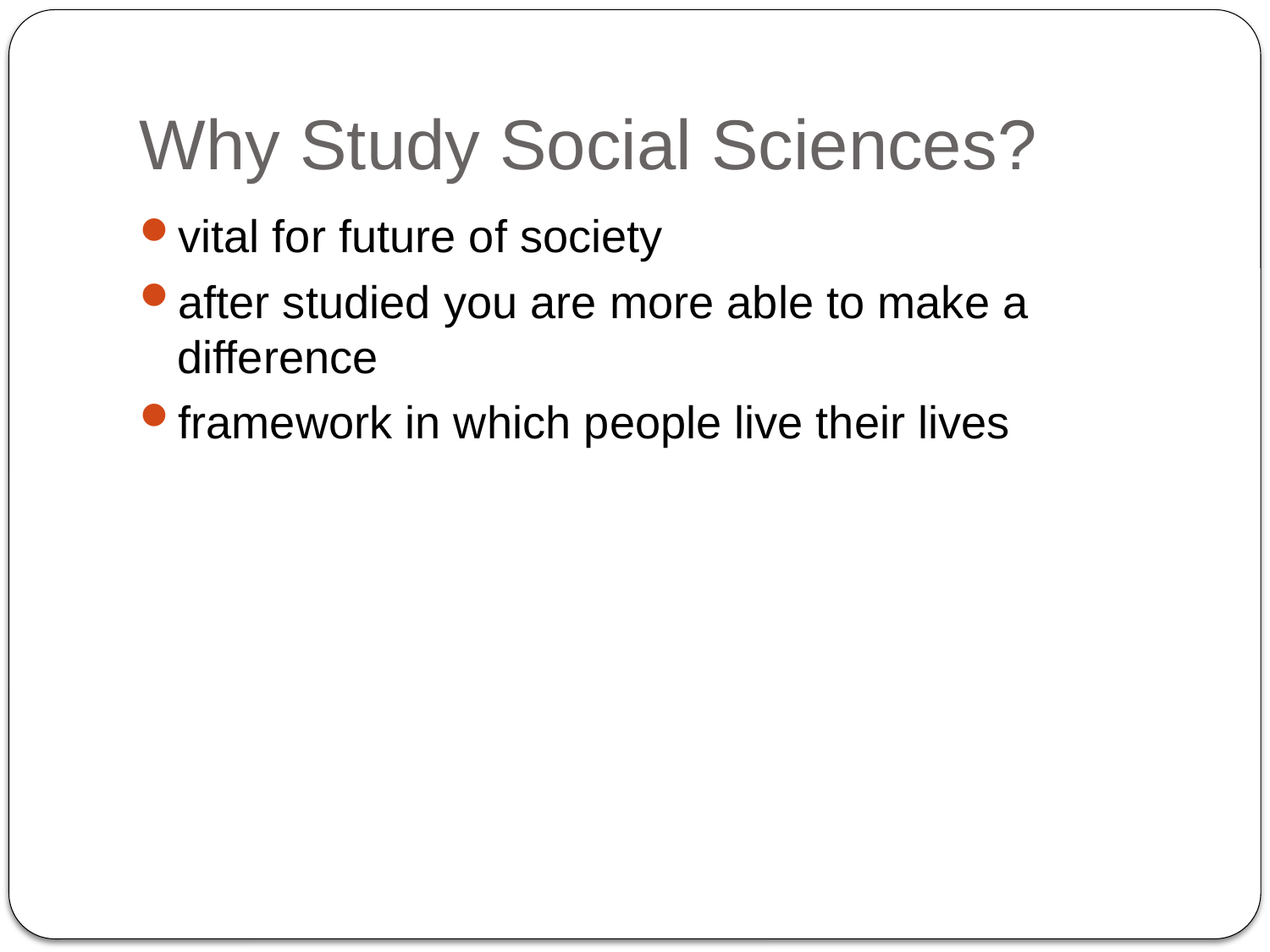

# Why Study Social Sciences?
vital for future of society
after studied you are more able to make a difference
framework in which people live their lives